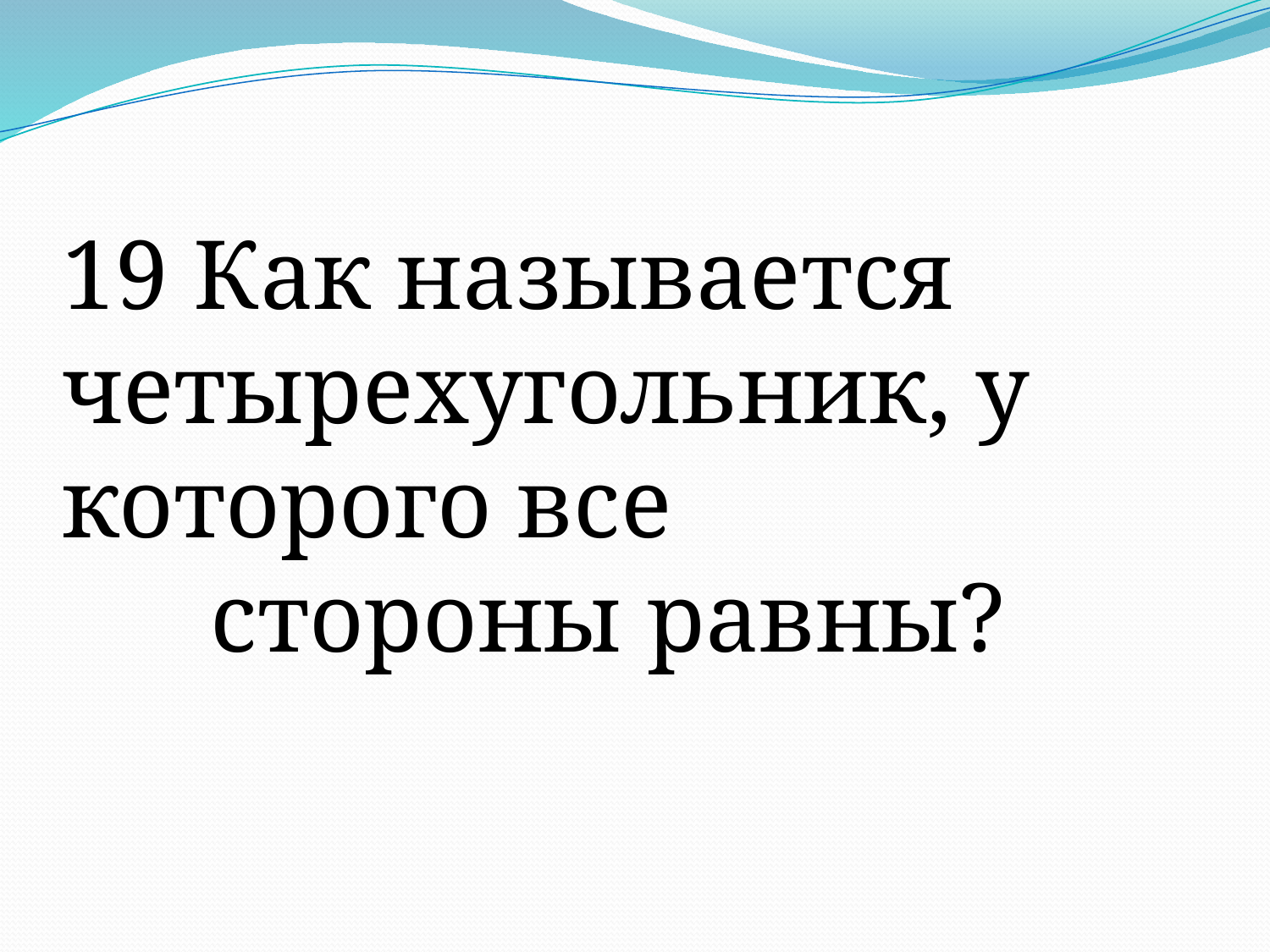

19 Как называется четырехугольник, у которого все
      стороны равны?